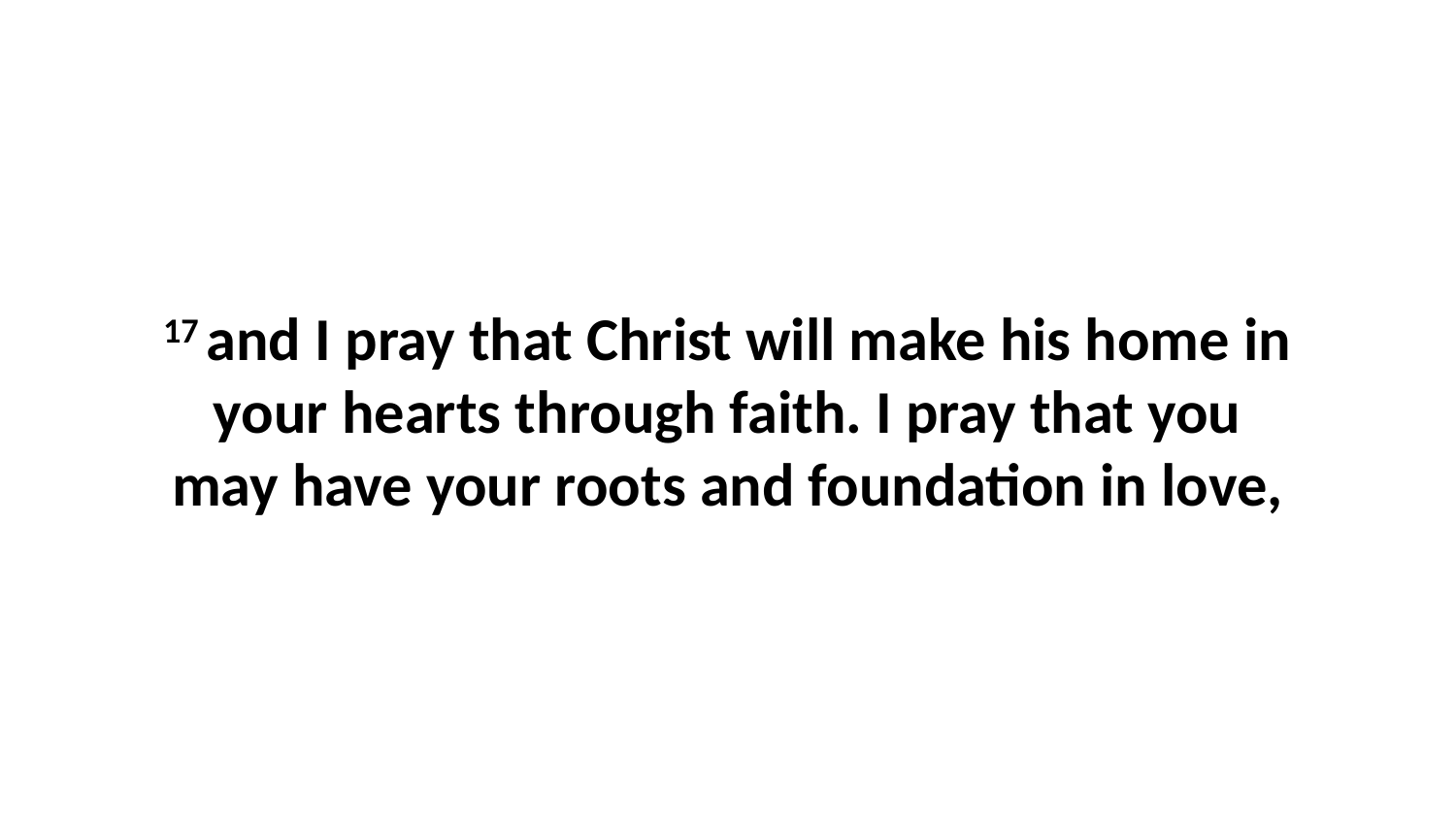

17 and I pray that Christ will make his home in your hearts through faith. I pray that you may have your roots and foundation in love,